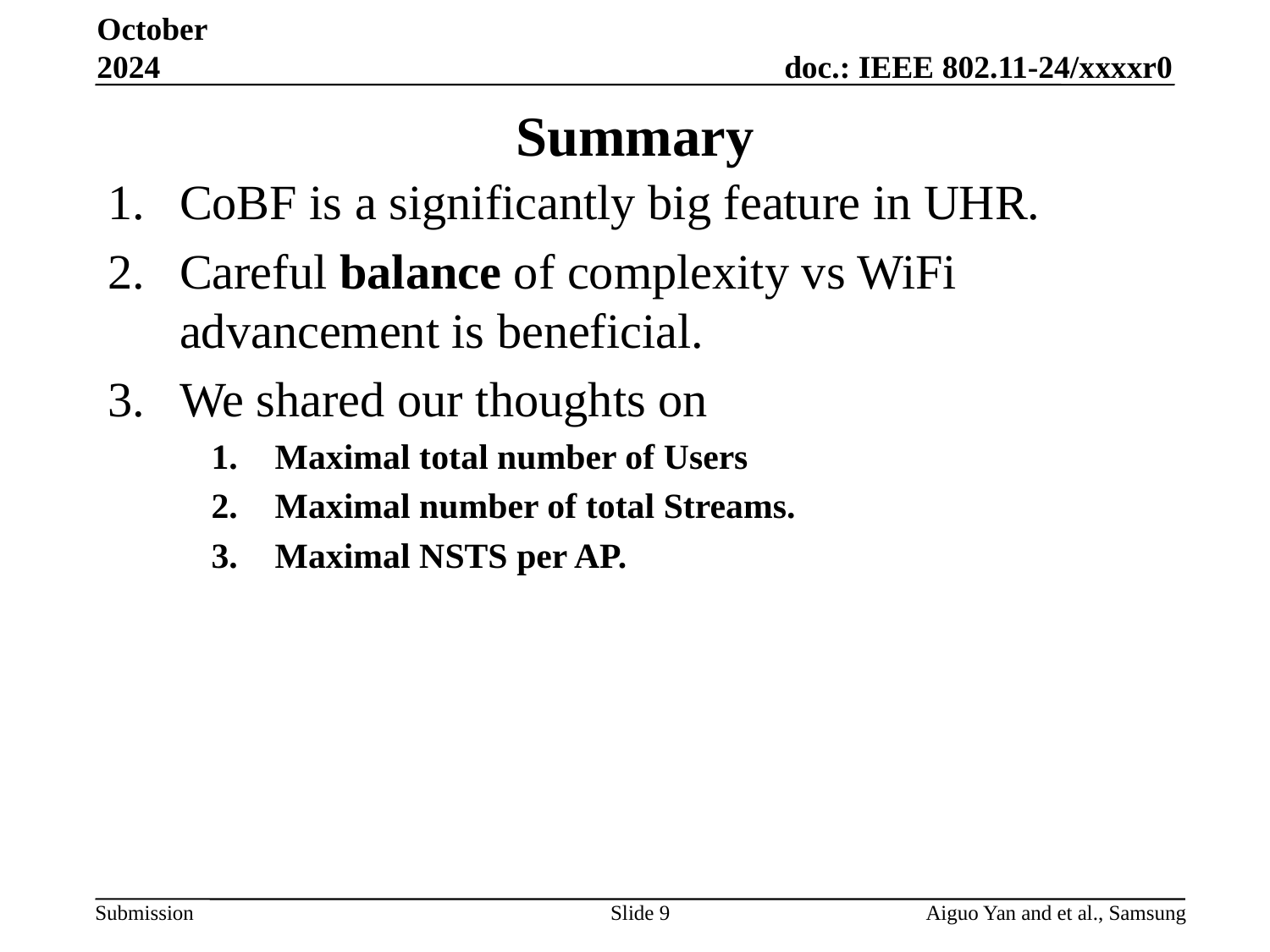

October 2024
# Summary
CoBF is a significantly big feature in UHR.
Careful balance of complexity vs WiFi advancement is beneficial.
We shared our thoughts on
Maximal total number of Users
Maximal number of total Streams.
Maximal NSTS per AP.

Slide 9
Aiguo Yan and et al., Samsung